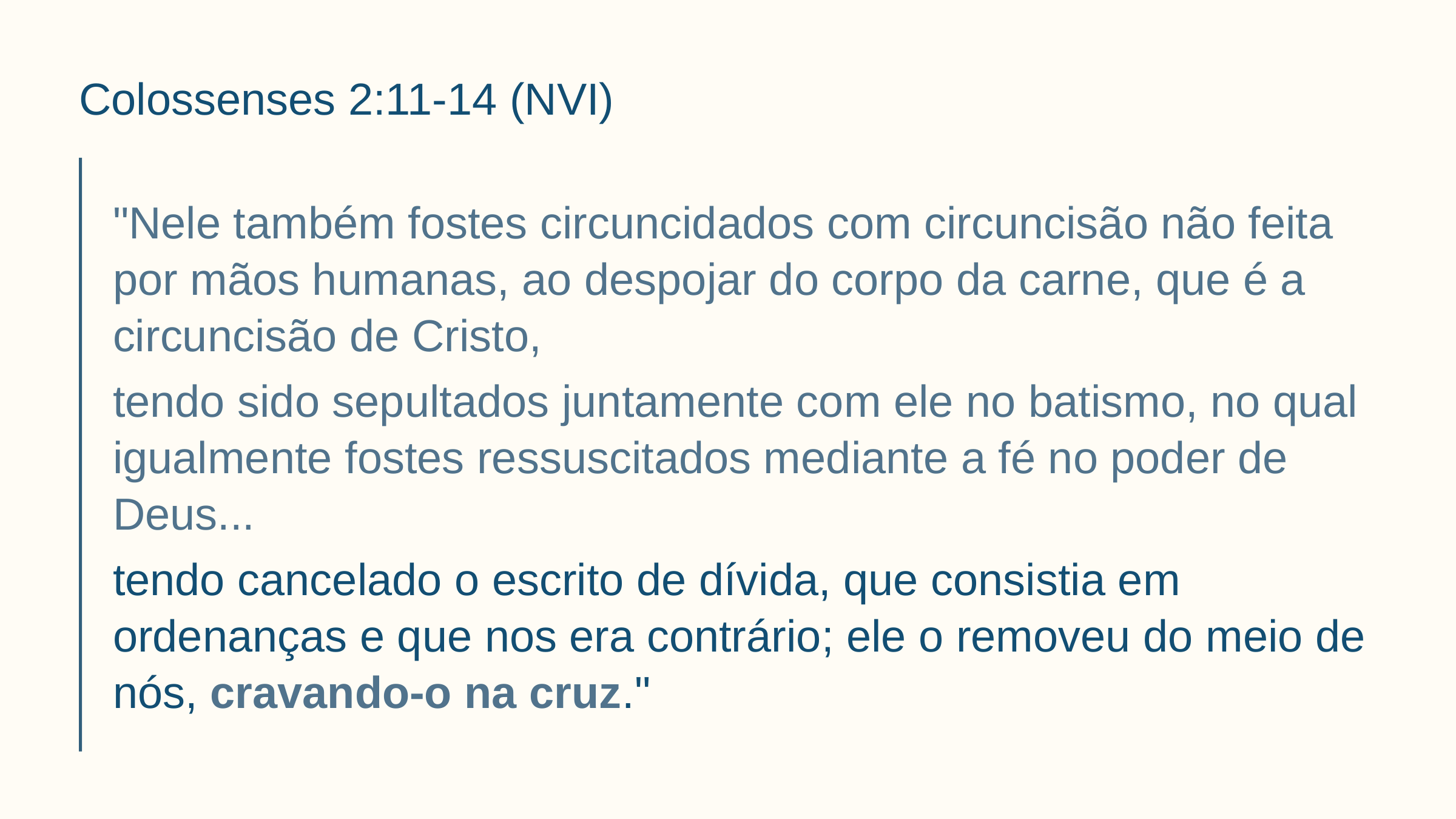

Colossenses 2:11-14 (NVI)

"Nele também fostes circuncidados com circuncisão não feita por mãos humanas, ao despojar do corpo da carne, que é a circuncisão de Cristo,
tendo sido sepultados juntamente com ele no batismo, no qual igualmente fostes ressuscitados mediante a fé no poder de Deus...
tendo cancelado o escrito de dívida, que consistia em ordenanças e que nos era contrário; ele o removeu do meio de nós, cravando-o na cruz."